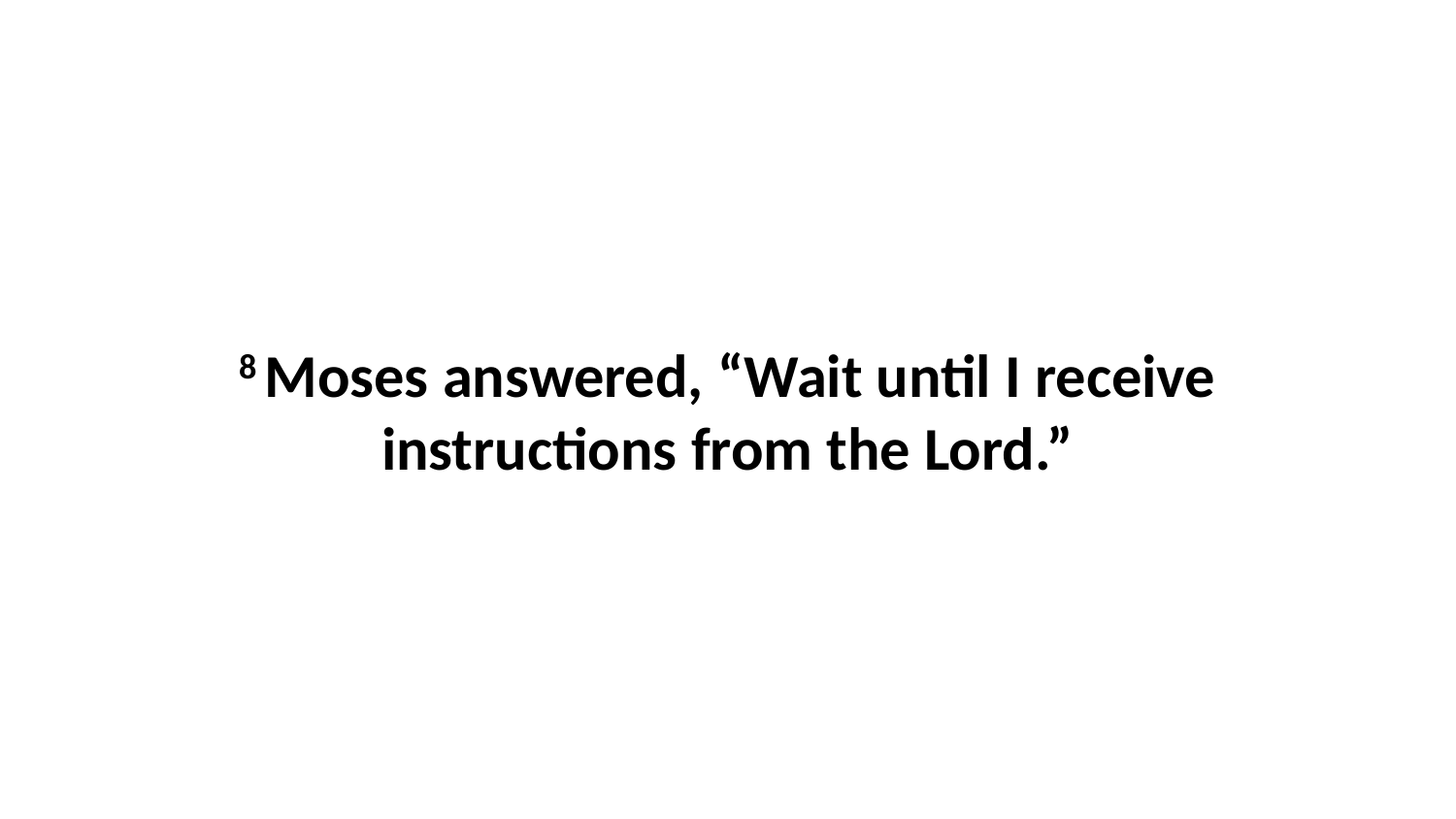

8 Moses answered, “Wait until I receive instructions from the Lord.”